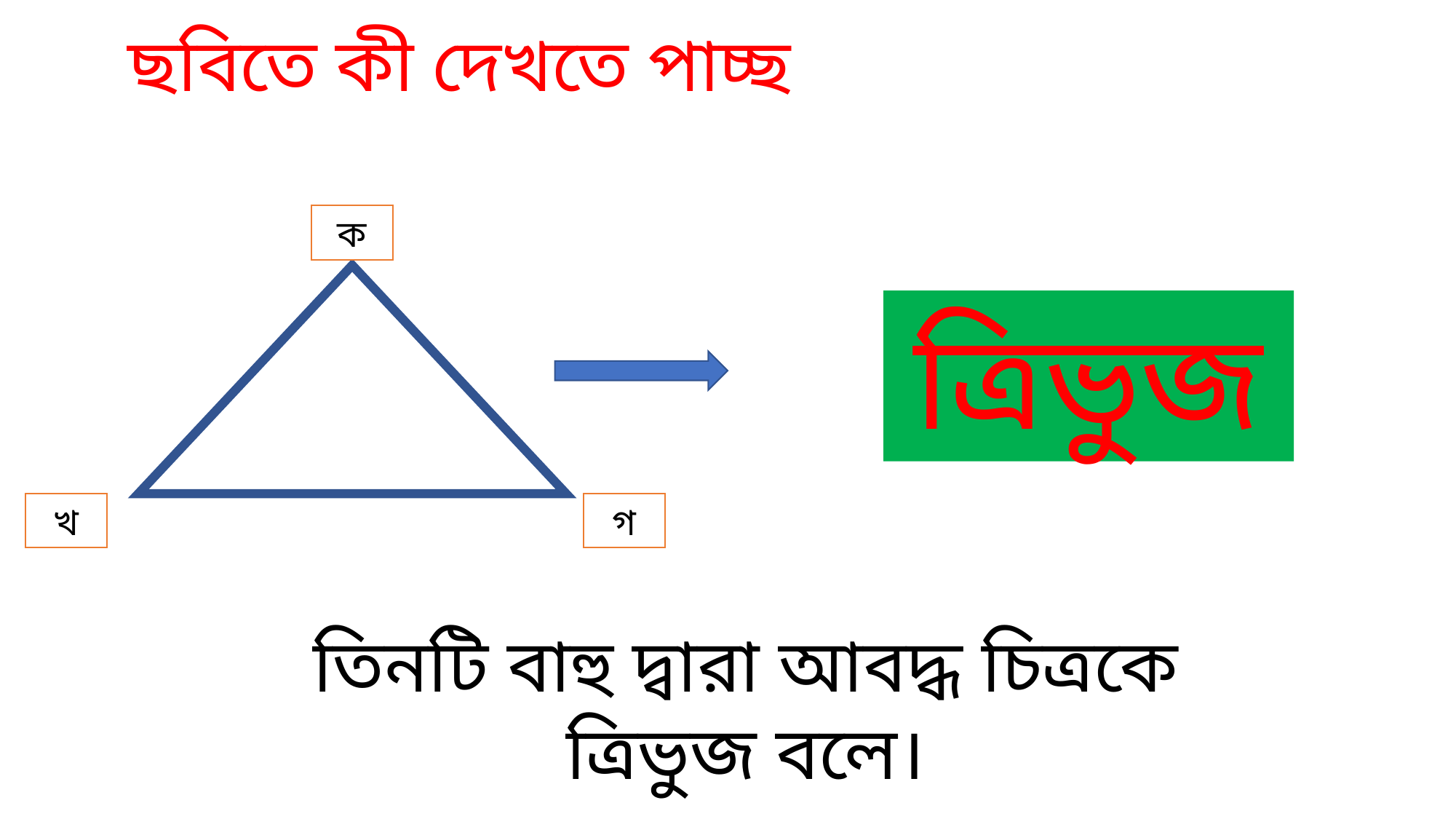

ছবিতে কী দেখতে পাচ্ছ

ক

খ
গ
ত্রিভুজ

তিনটি বাহু দ্বারা আবদ্ধ চিত্রকে ত্রিভুজ বলে।